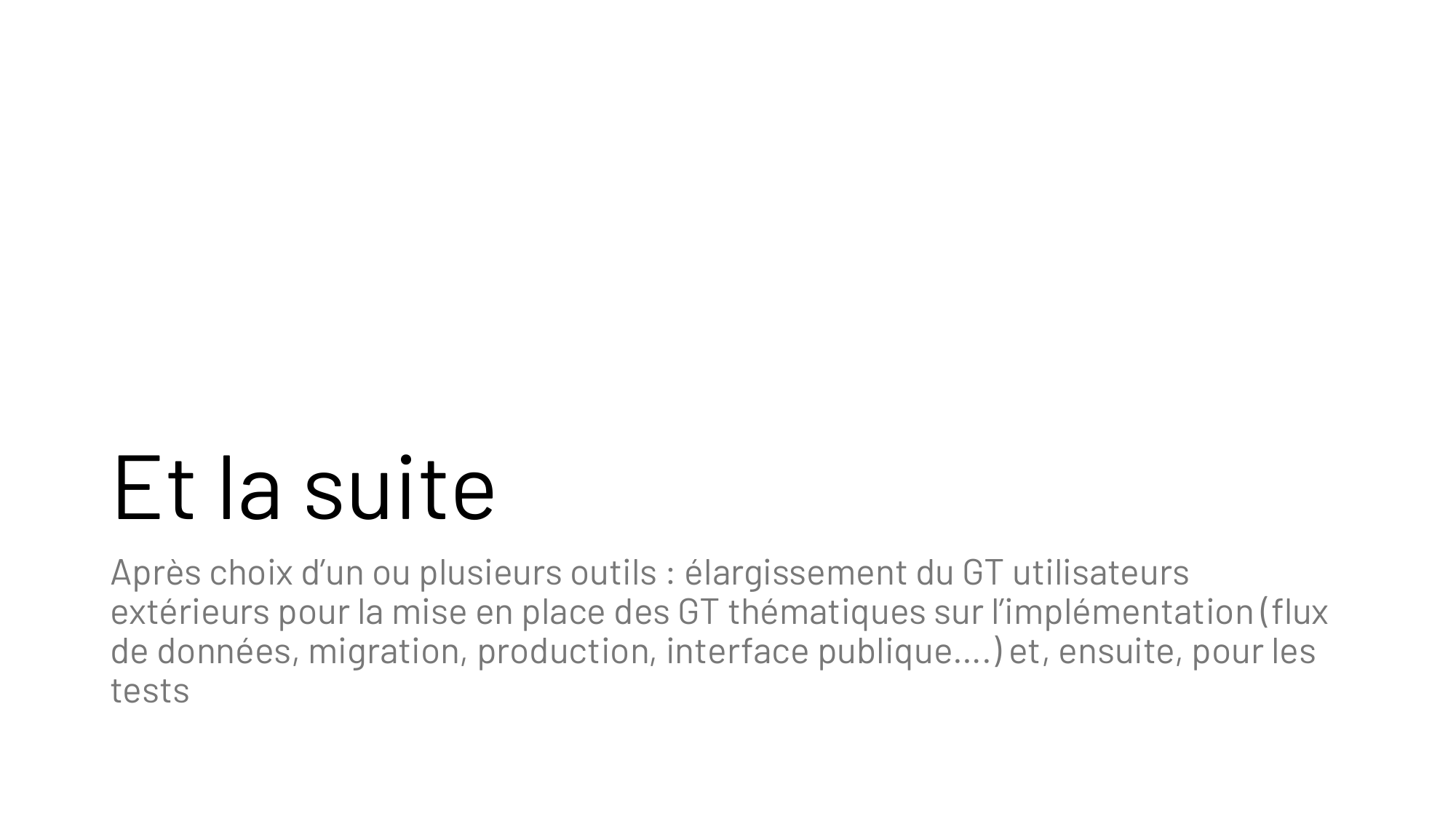

# Et la suite
Après choix d’un ou plusieurs outils : élargissement du GT utilisateurs extérieurs pour la mise en place des GT thématiques sur l’implémentation (flux de données, migration, production, interface publique….) et, ensuite, pour les tests